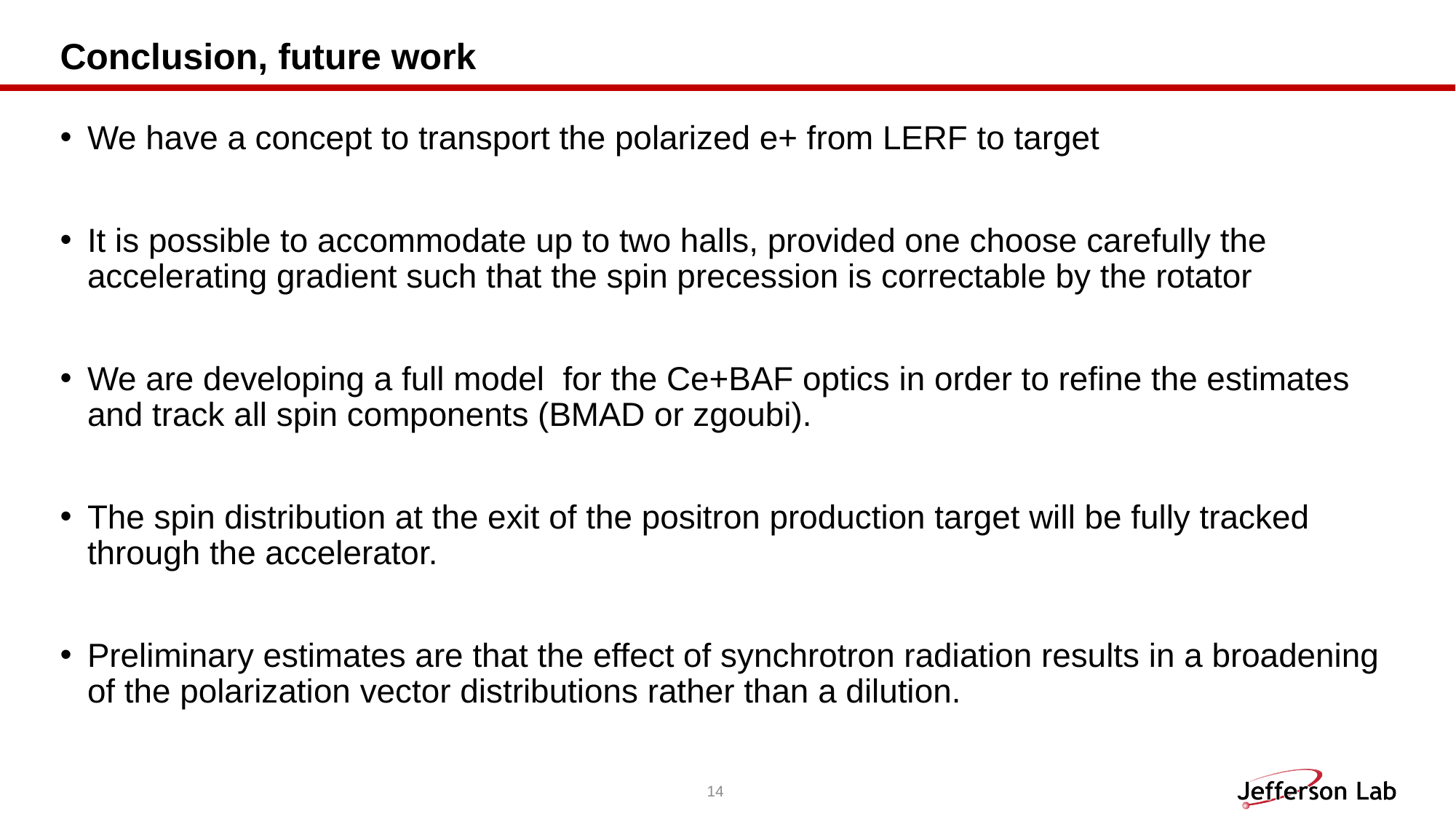

# Conclusion, future work
We have a concept to transport the polarized e+ from LERF to target

It is possible to accommodate up to two halls, provided one choose carefully the accelerating gradient such that the spin precession is correctable by the rotator

We are developing a full model  for the Ce+BAF optics in order to refine the estimates and track all spin components (BMAD or zgoubi).

The spin distribution at the exit of the positron production target will be fully tracked through the accelerator.

Preliminary estimates are that the effect of synchrotron radiation results in a broadening of the polarization vector distributions rather than a dilution.
14